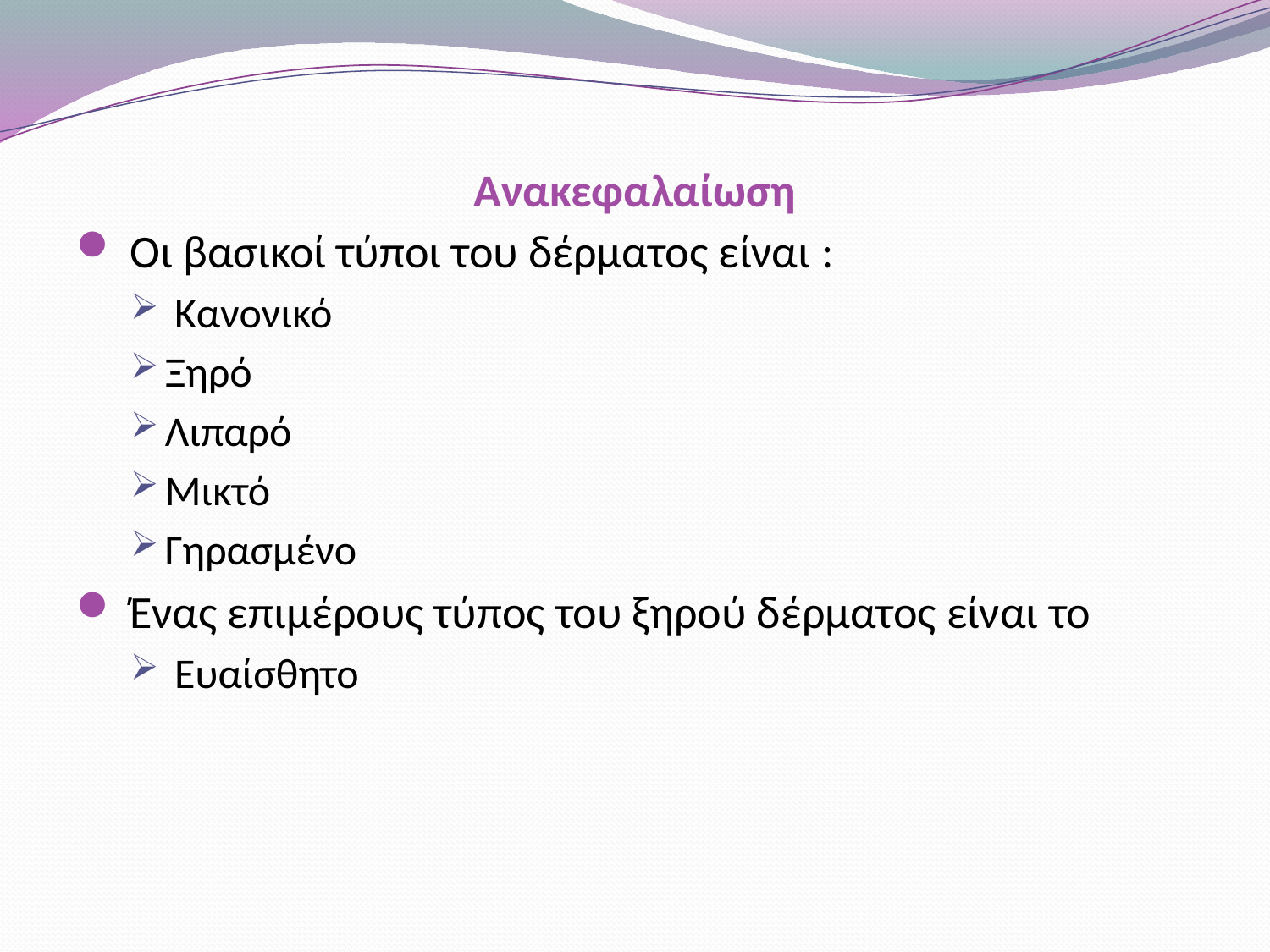

# Ανακεφαλαίωση
 Οι βασικοί τύποι του δέρματος είναι :
 Κανονικό
Ξηρό
Λιπαρό
Μικτό
Γηρασμένο
 Ένας επιμέρους τύπος του ξηρού δέρματος είναι το
 Ευαίσθητο